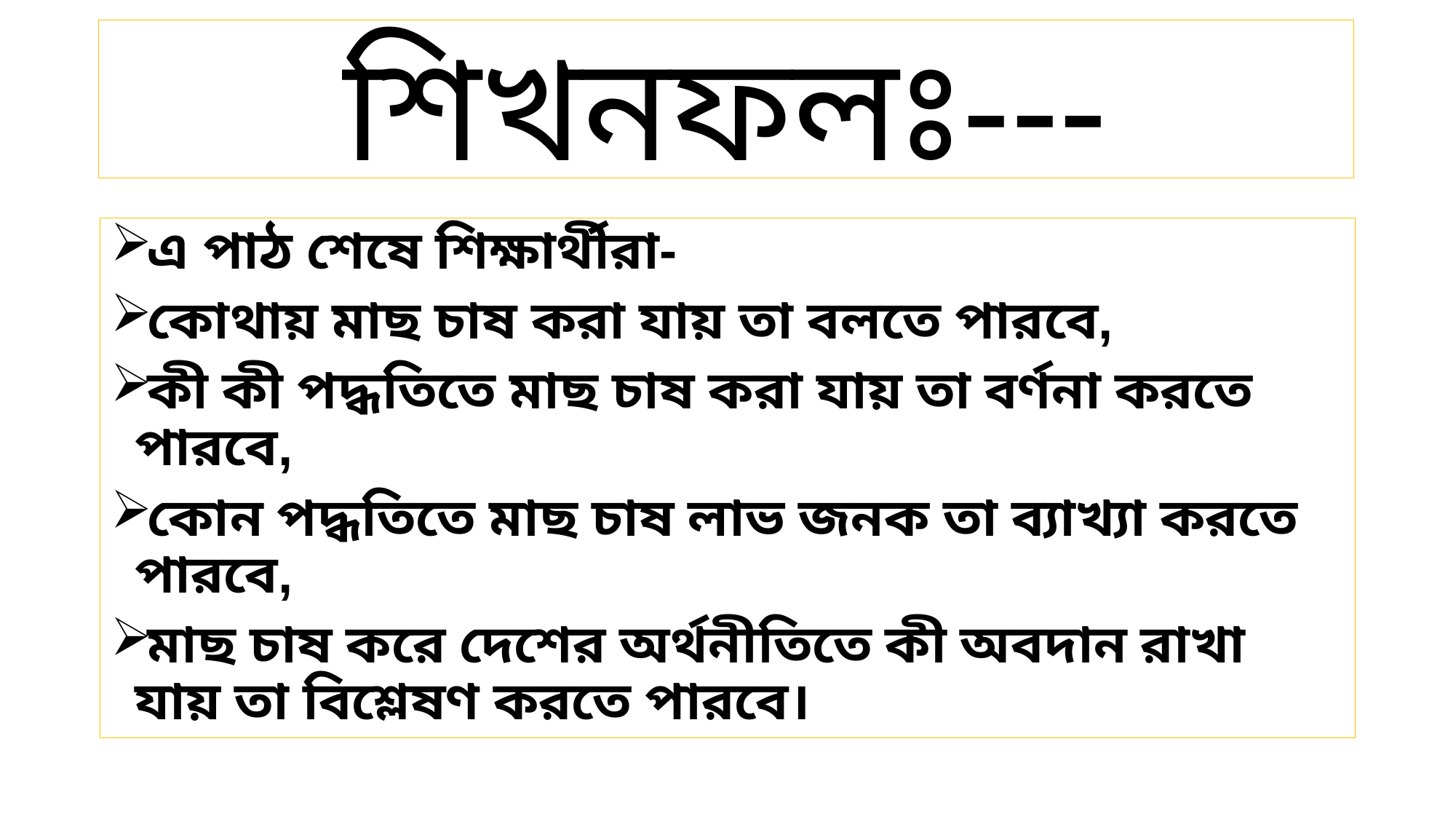

# শিখনফলঃ---
এ পাঠ শেষে শিক্ষার্থীরা-
কোথায় মাছ চাষ করা যায় তা বলতে পারবে,
কী কী পদ্ধতিতে মাছ চাষ করা যায় তা বর্ণনা করতে পারবে,
কোন পদ্ধতিতে মাছ চাষ লাভ জনক তা ব্যাখ্যা করতে পারবে,
মাছ চাষ করে দেশের অর্থনীতিতে কী অবদান রাখা যায় তা বিশ্লেষণ করতে পারবে।